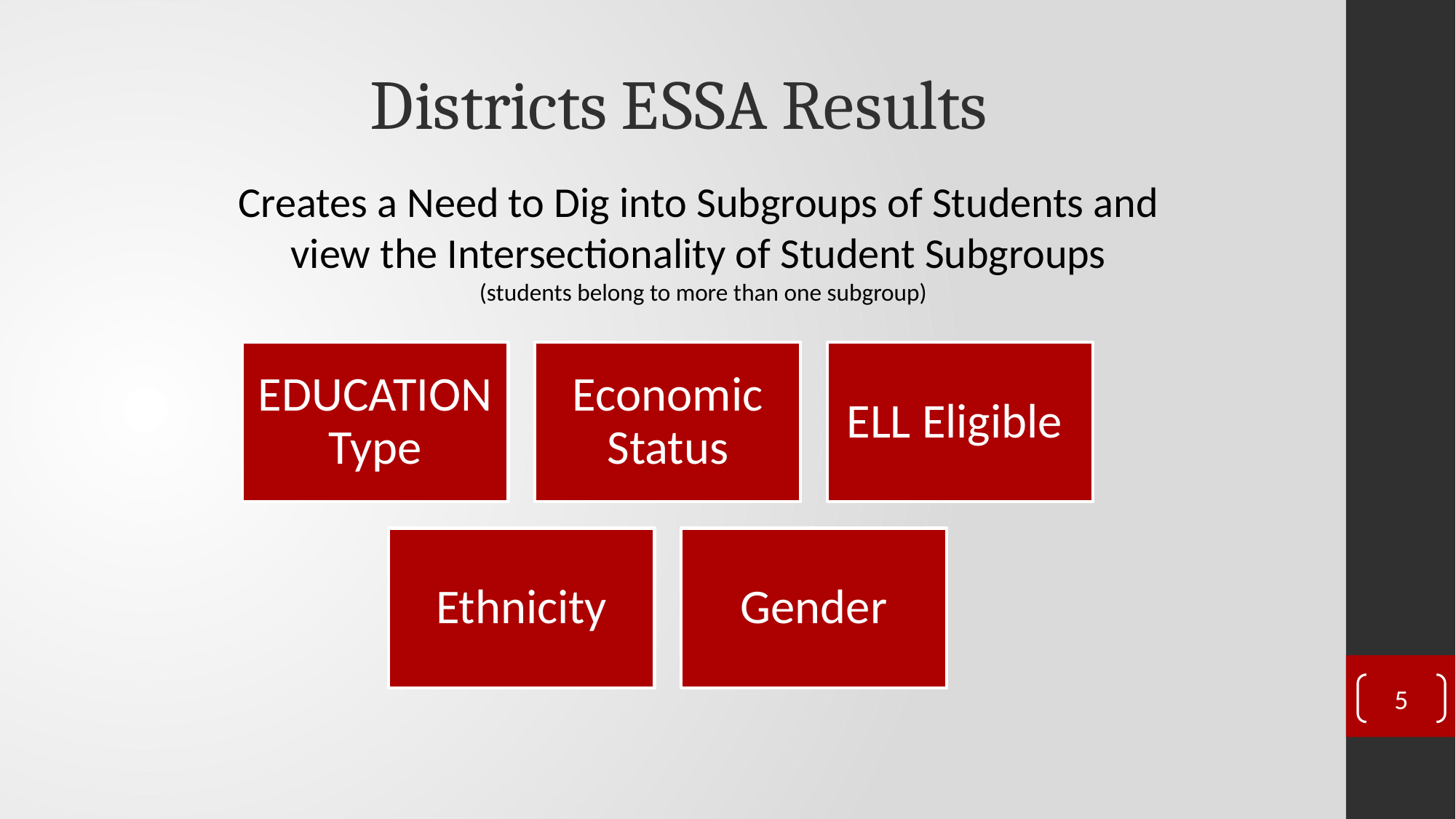

# Districts ESSA Results
Creates a Need to Dig into Subgroups of Students and
view the Intersectionality of Student Subgroups
(students belong to more than one subgroup)
EDUCATION Type
Economic Status
ELL Eligible
Ethnicity
Gender
5